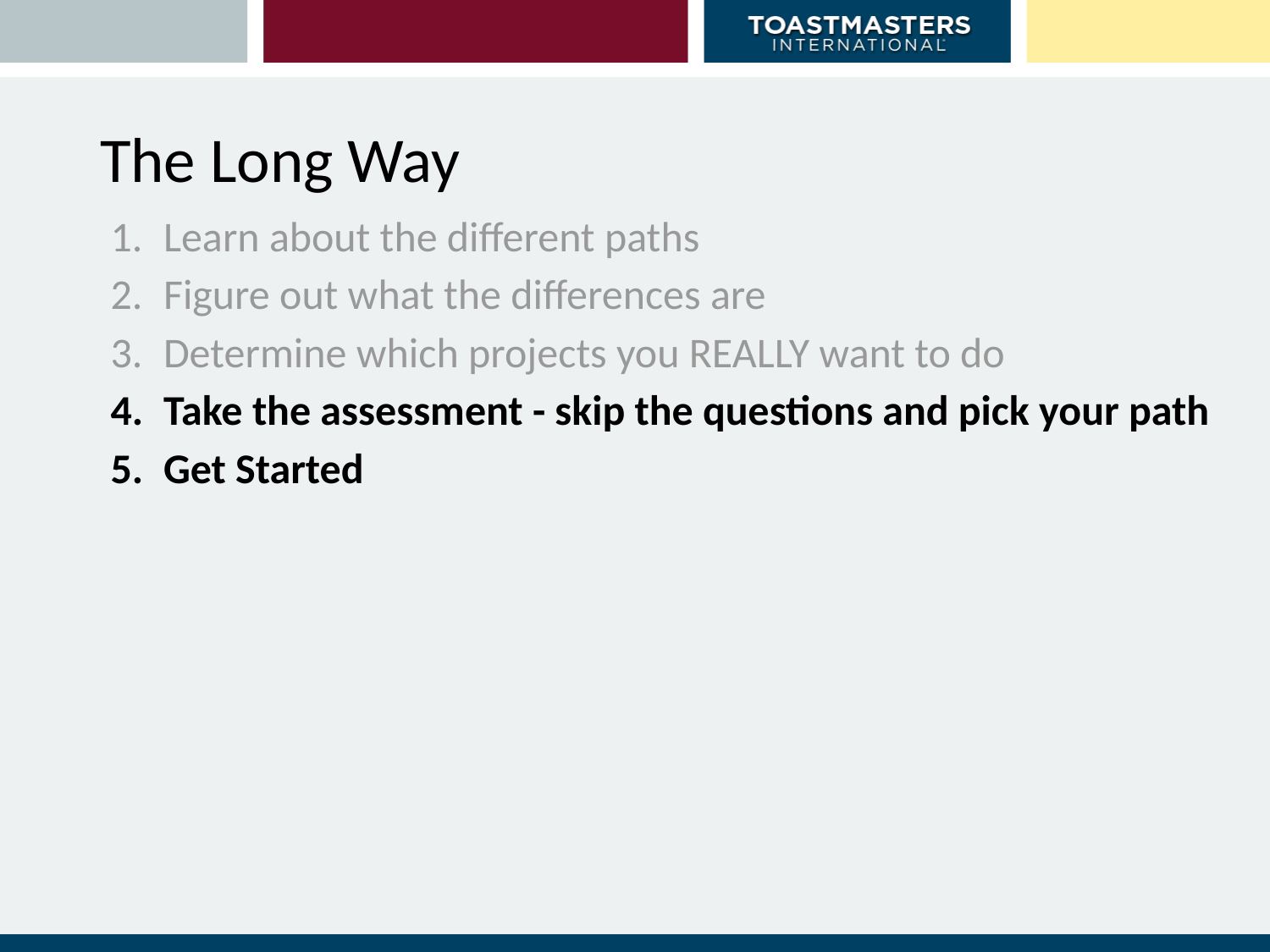

# The Long Way
Learn about the different paths
Figure out what the differences are
Determine which projects you REALLY want to do
Take the assessment - skip the questions and pick your path
Get Started